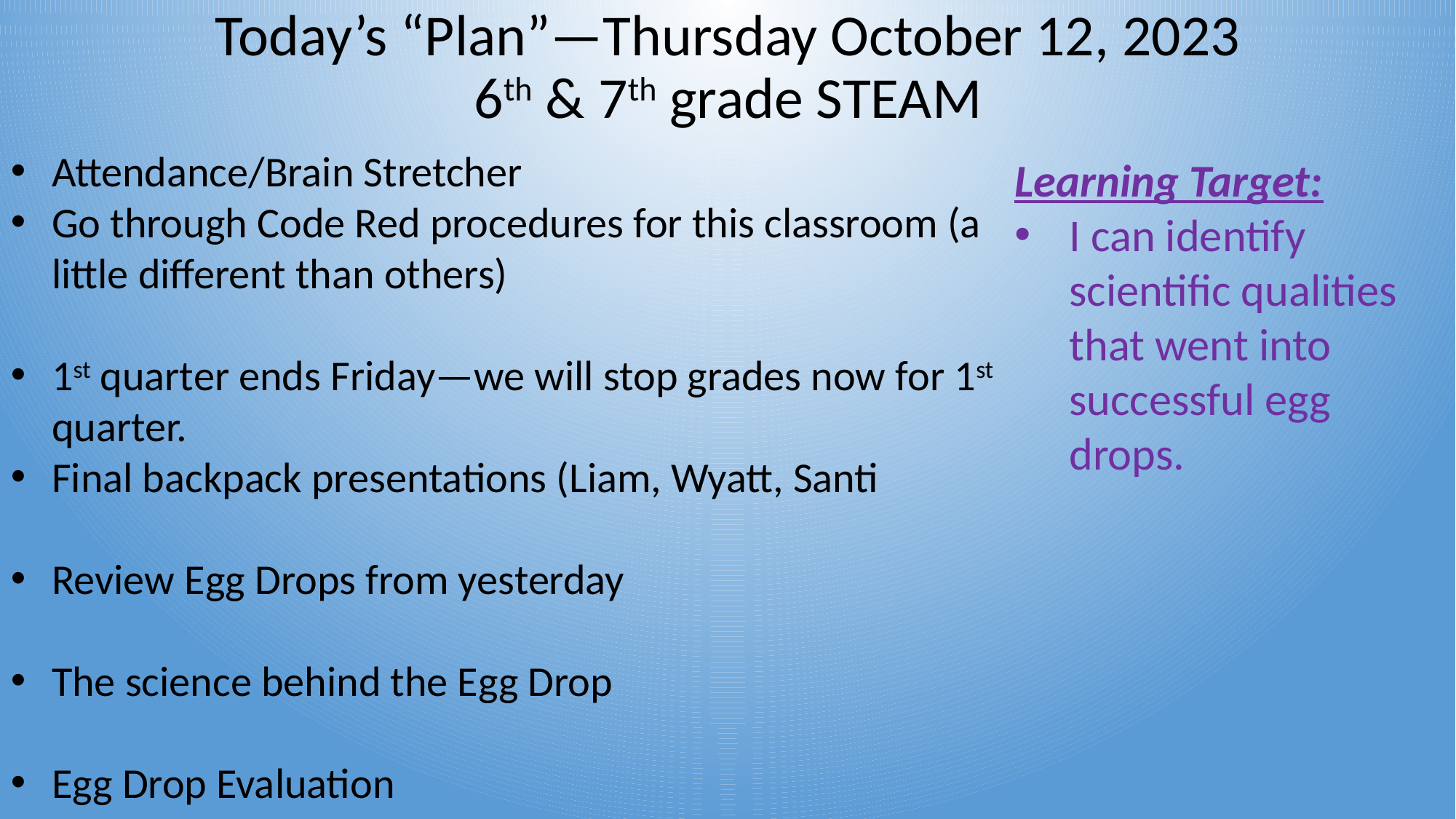

# Today’s “Plan”—Thursday October 12, 2023 6th & 7th grade STEAM
Attendance/Brain Stretcher
Go through Code Red procedures for this classroom (a little different than others)
1st quarter ends Friday—we will stop grades now for 1st quarter.
Final backpack presentations (Liam, Wyatt, Santi
Review Egg Drops from yesterday
The science behind the Egg Drop
Egg Drop Evaluation
Learning Target:
I can identify scientific qualities that went into successful egg drops.